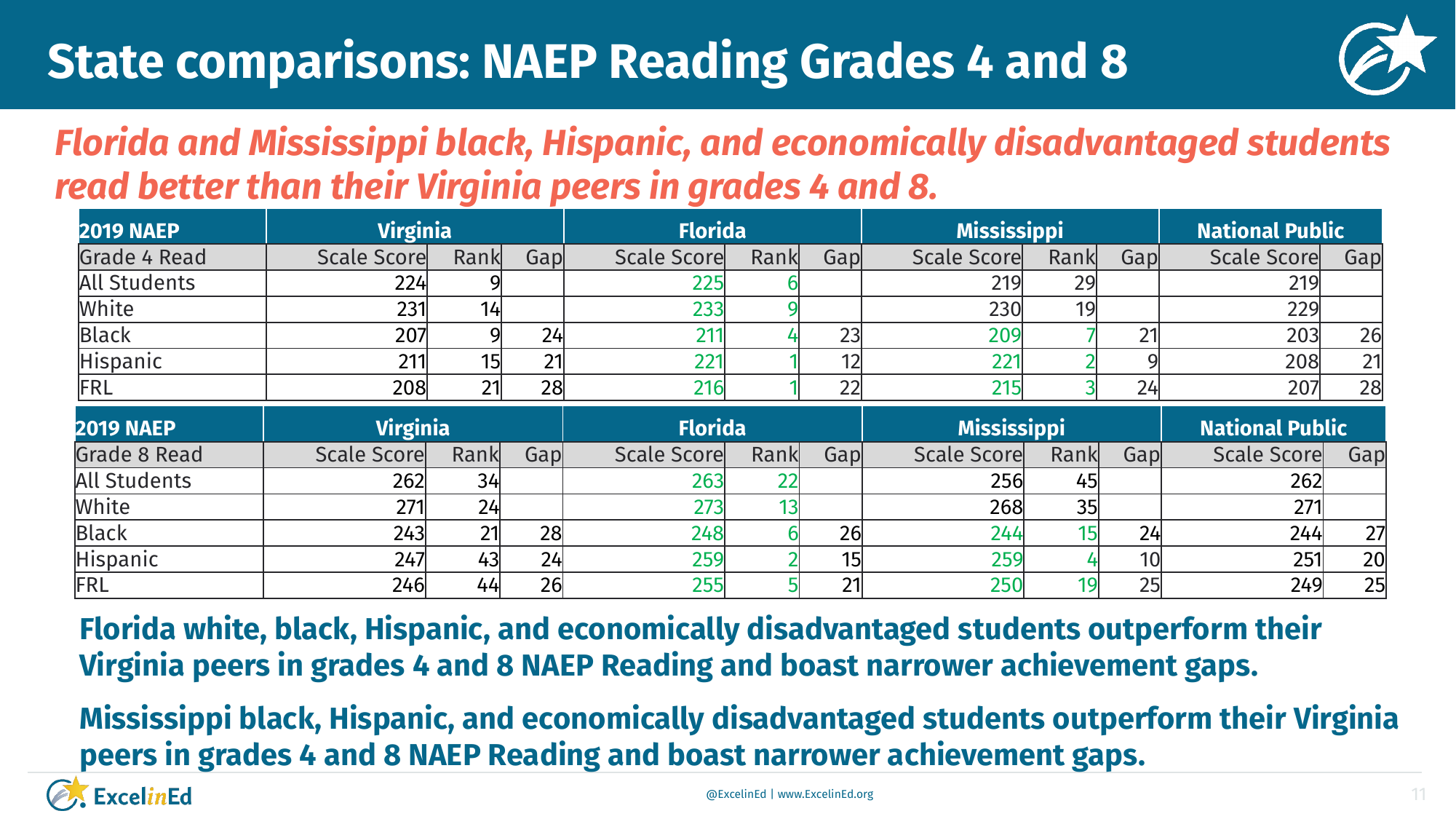

# State comparisons: NAEP Reading Grades 4 and 8
Florida and Mississippi black, Hispanic, and economically disadvantaged students read better than their Virginia peers in grades 4 and 8.
| 2019 NAEP | Virginia |  |  | Florida |  |  | Mississippi |  |  | National Public |  |
| --- | --- | --- | --- | --- | --- | --- | --- | --- | --- | --- | --- |
| Grade 4 Read | Scale Score | Rank | Gap | Scale Score | Rank | Gap | Scale Score | Rank | Gap | Scale Score | Gap |
| All Students | 224 | 9 |  | 225 | 6 |  | 219 | 29 |  | 219 |  |
| White | 231 | 14 |  | 233 | 9 |  | 230 | 19 |  | 229 |  |
| Black | 207 | 9 | 24 | 211 | 4 | 23 | 209 | 7 | 21 | 203 | 26 |
| Hispanic | 211 | 15 | 21 | 221 | 1 | 12 | 221 | 2 | 9 | 208 | 21 |
| FRL | 208 | 21 | 28 | 216 | 1 | 22 | 215 | 3 | 24 | 207 | 28 |
| 2019 NAEP | Virginia |  |  | Florida |  |  | Mississippi |  |  | National Public |  |
| --- | --- | --- | --- | --- | --- | --- | --- | --- | --- | --- | --- |
| Grade 8 Read | Scale Score | Rank | Gap | Scale Score | Rank | Gap | Scale Score | Rank | Gap | Scale Score | Gap |
| All Students | 262 | 34 |  | 263 | 22 |  | 256 | 45 |  | 262 |  |
| White | 271 | 24 |  | 273 | 13 |  | 268 | 35 |  | 271 |  |
| Black | 243 | 21 | 28 | 248 | 6 | 26 | 244 | 15 | 24 | 244 | 27 |
| Hispanic | 247 | 43 | 24 | 259 | 2 | 15 | 259 | 4 | 10 | 251 | 20 |
| FRL | 246 | 44 | 26 | 255 | 5 | 21 | 250 | 19 | 25 | 249 | 25 |
Florida white, black, Hispanic, and economically disadvantaged students outperform their Virginia peers in grades 4 and 8 NAEP Reading and boast narrower achievement gaps.

Mississippi black, Hispanic, and economically disadvantaged students outperform their Virginia peers in grades 4 and 8 NAEP Reading and boast narrower achievement gaps.
.

11